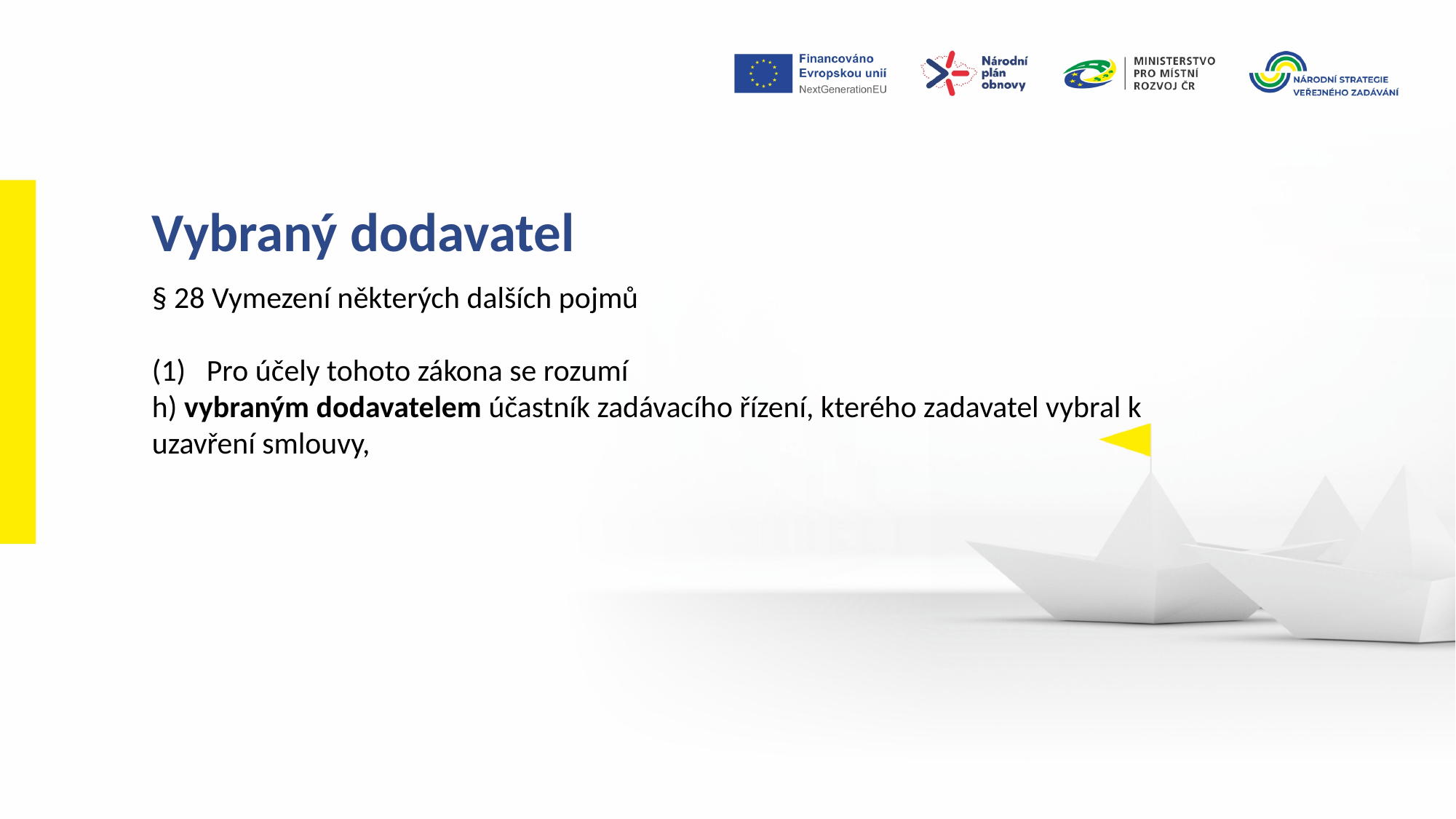

Vybraný dodavatel
§ 28 Vymezení některých dalších pojmů

Pro účely tohoto zákona se rozumí
h) vybraným dodavatelem účastník zadávacího řízení, kterého zadavatel vybral k uzavření smlouvy,